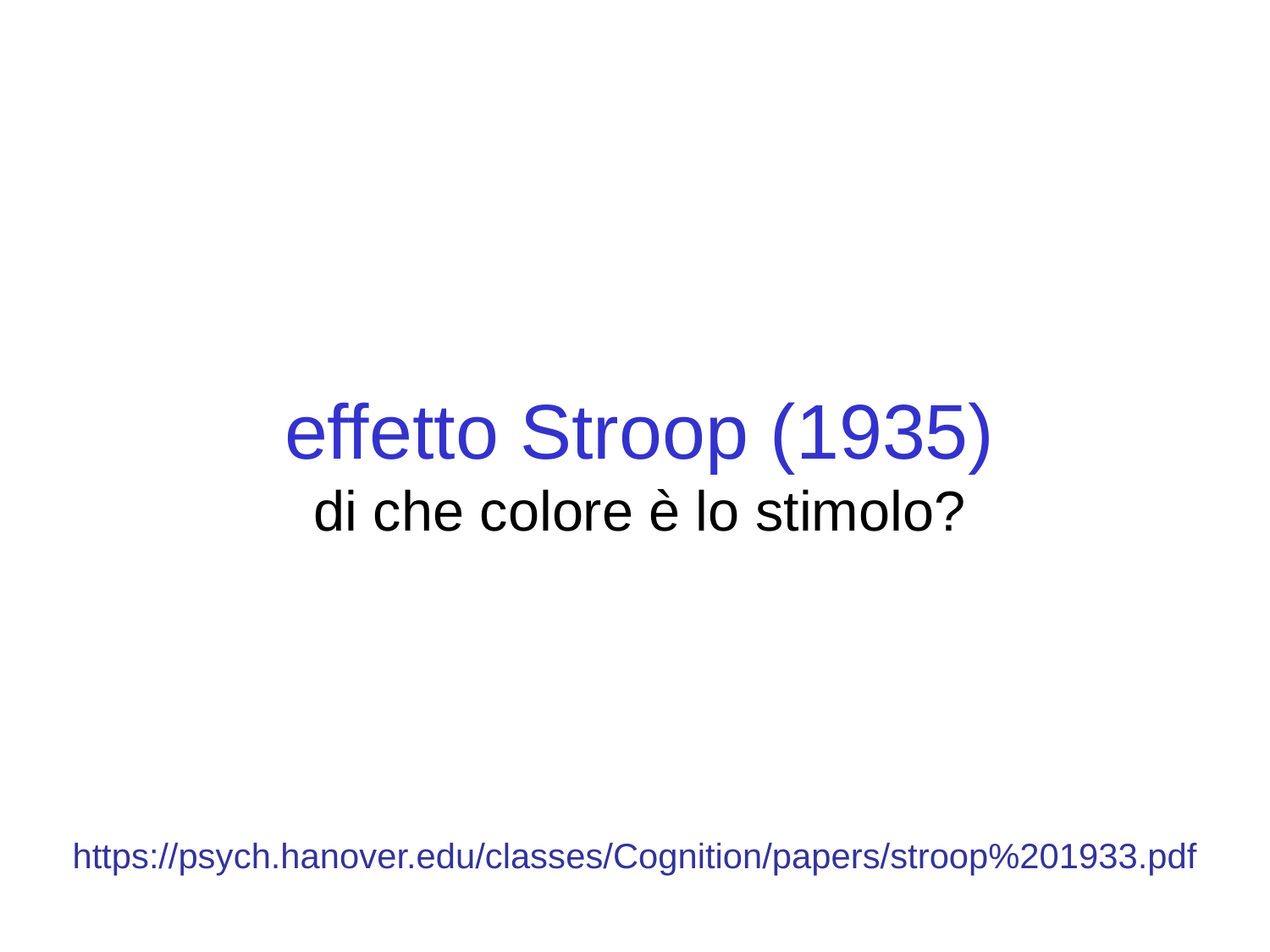

effetto Stroop (1935)
di che colore è lo stimolo?
https://psych.hanover.edu/classes/Cognition/papers/stroop%201933.pdf